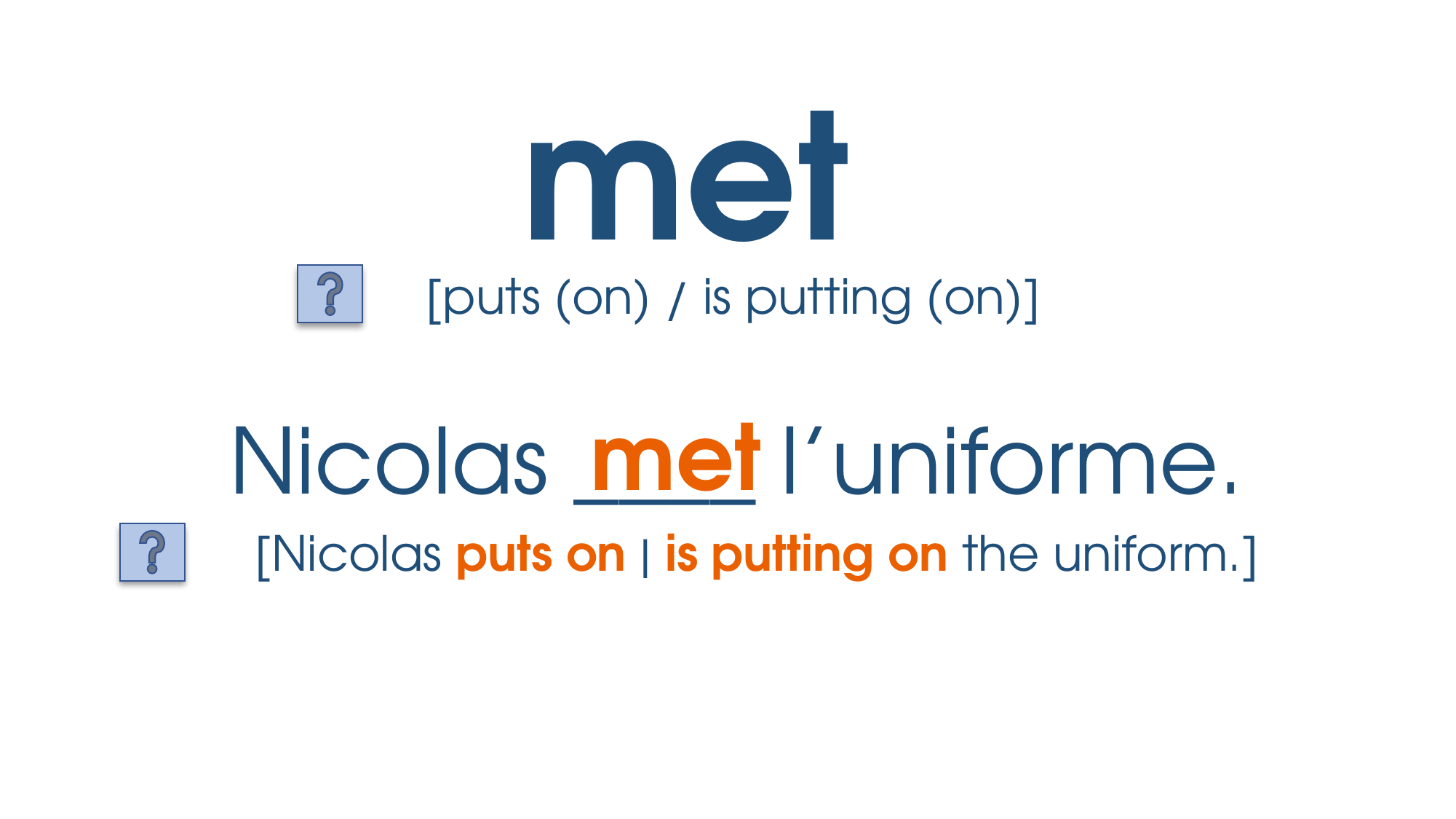

# met
[puts (on) / is putting (on)]

met
Nicolas ____ l’uniforme.
[Nicolas puts on | is putting on the uniform.]